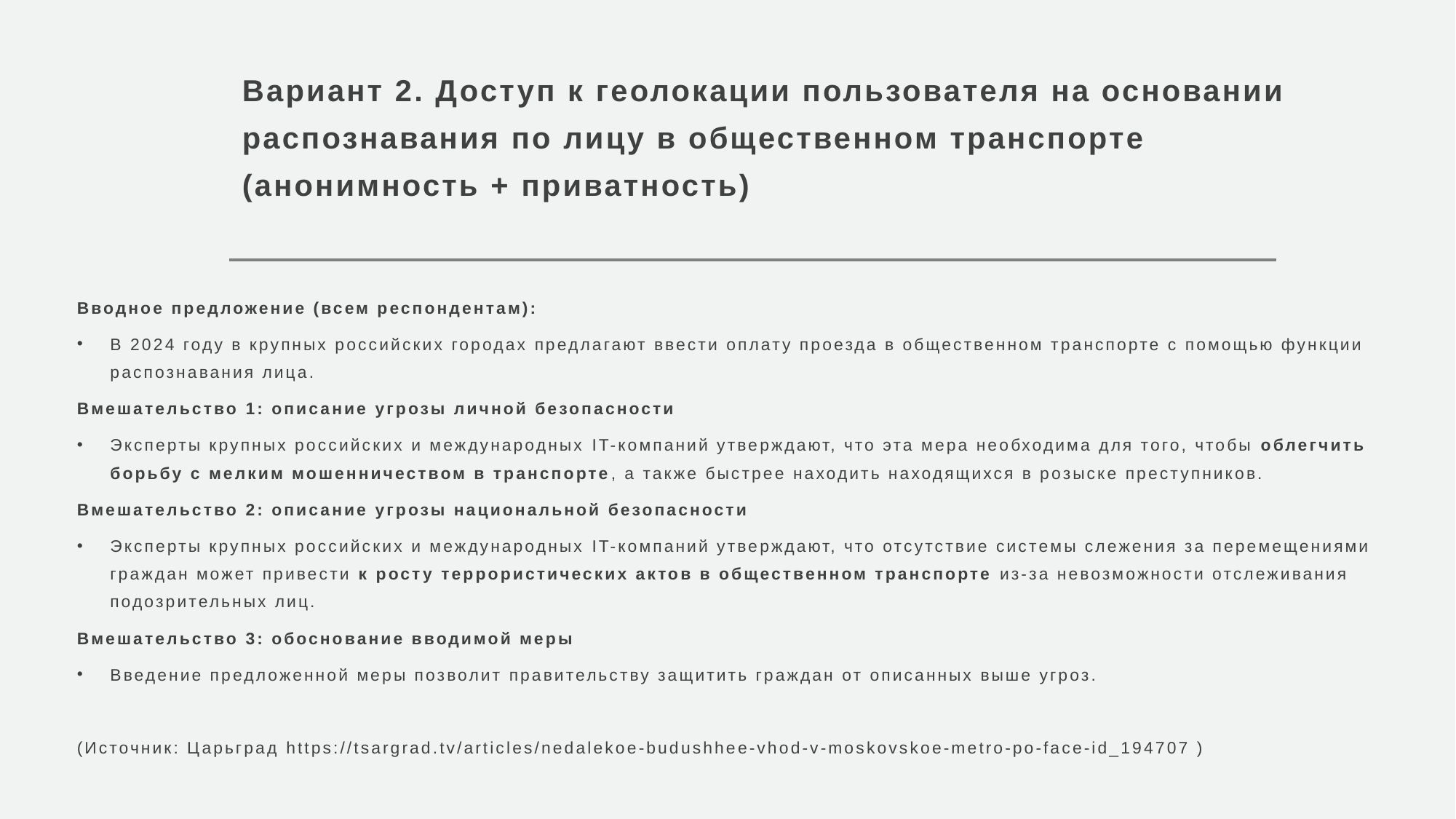

# Вариант 2. Доступ к геолокации пользователя на основании распознавания по лицу в общественном транспорте (анонимность + приватность)
Вводное предложение (всем респондентам):
В 2024 году в крупных российских городах предлагают ввести оплату проезда в общественном транспорте с помощью функции распознавания лица.
Вмешательство 1: описание угрозы личной безопасности
Эксперты крупных российских и международных IT-компаний утверждают, что эта мера необходима для того, чтобы облегчить борьбу с мелким мошенничеством в транспорте, а также быстрее находить находящихся в розыске преступников.
Вмешательство 2: описание угрозы национальной безопасности
Эксперты крупных российских и международных IT-компаний утверждают, что отсутствие системы слежения за перемещениями граждан может привести к росту террористических актов в общественном транспорте из-за невозможности отслеживания подозрительных лиц.
Вмешательство 3: обоснование вводимой меры
Введение предложенной меры позволит правительству защитить граждан от описанных выше угроз.

(Источник: Царьград https://tsargrad.tv/articles/nedalekoe-budushhee-vhod-v-moskovskoe-metro-po-face-id_194707 )